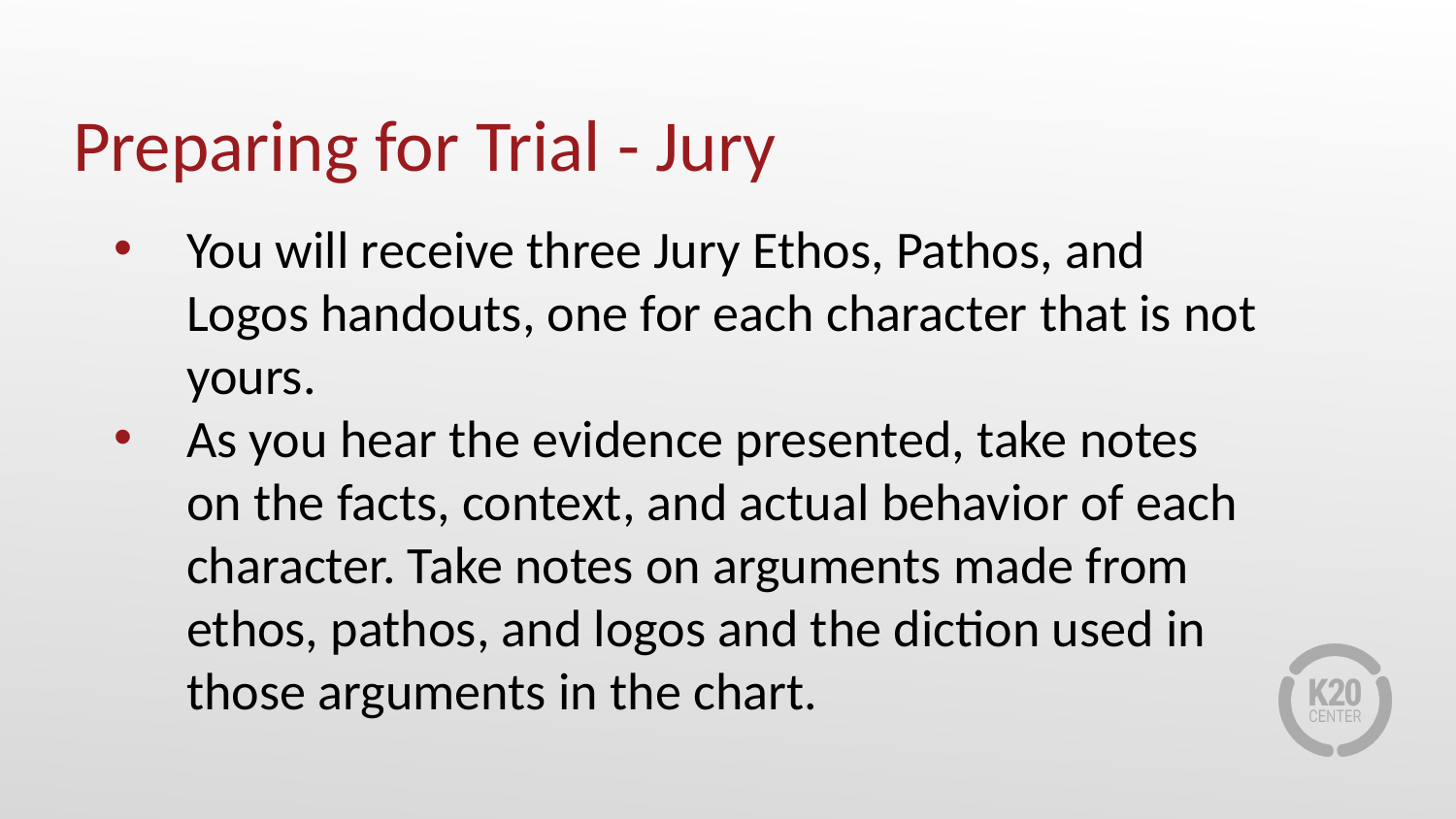

# Preparing for Trial - Jury
You will receive three Jury Ethos, Pathos, and Logos handouts, one for each character that is not yours.
As you hear the evidence presented, take notes on the facts, context, and actual behavior of each character. Take notes on arguments made from ethos, pathos, and logos and the diction used in those arguments in the chart.